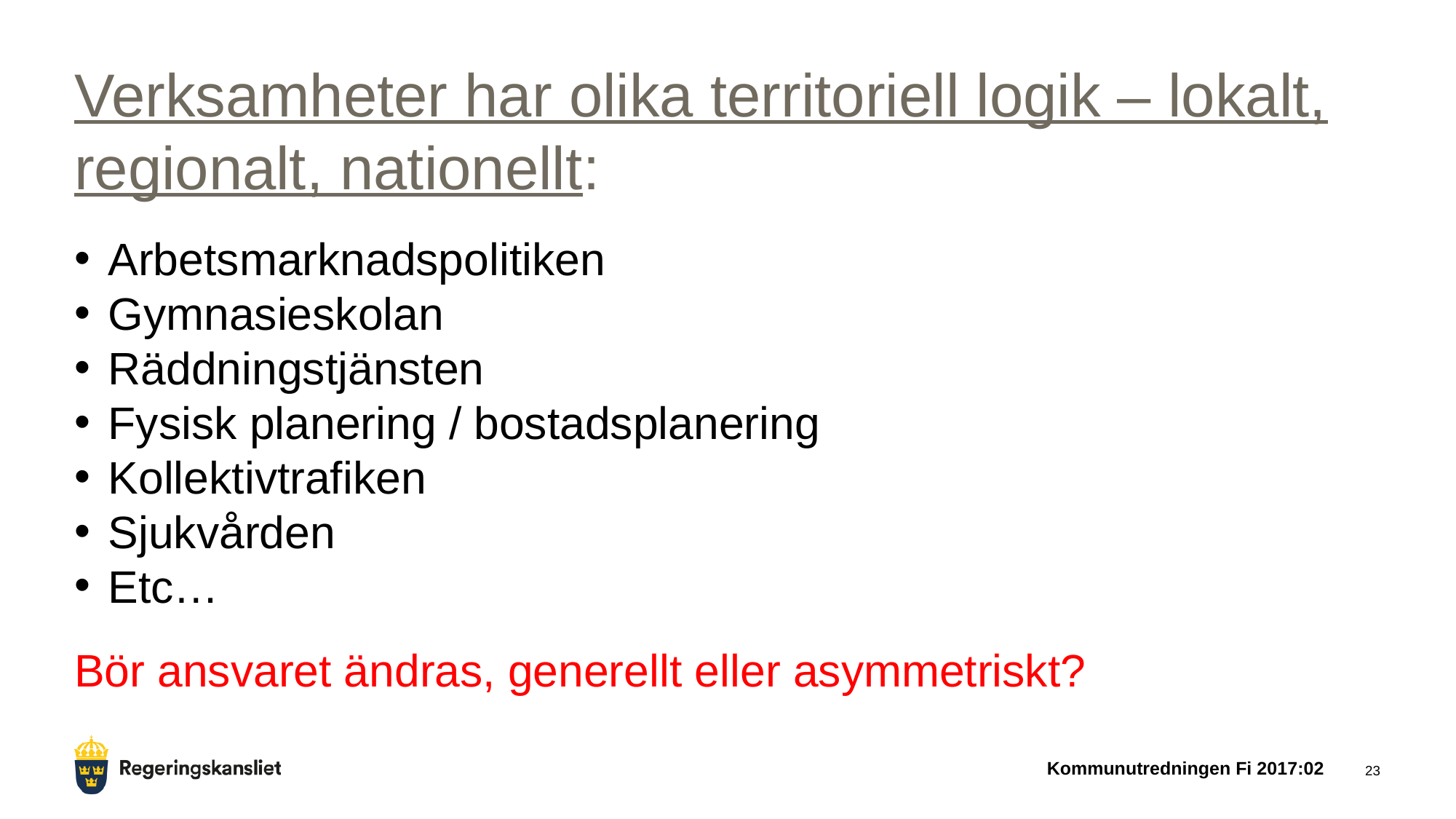

# Verksamheter har olika territoriell logik – lokalt, regionalt, nationellt:
Arbetsmarknadspolitiken
Gymnasieskolan
Räddningstjänsten
Fysisk planering / bostadsplanering
Kollektivtrafiken
Sjukvården
Etc…

Bör ansvaret ändras, generellt eller asymmetriskt?
Kommunutredningen Fi 2017:02
23